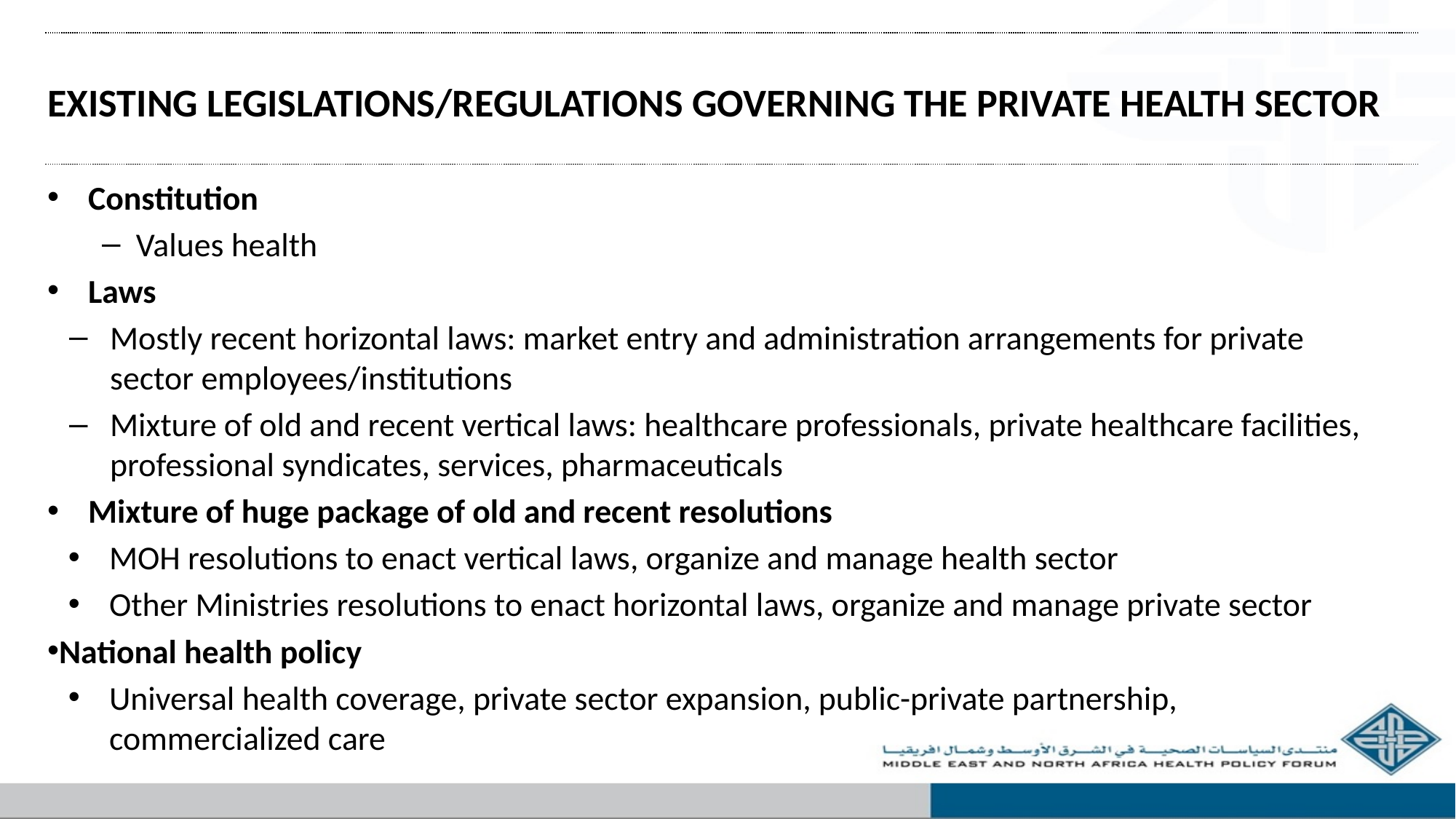

# EXISTING LEGISLATIONS/REGULATIONS GOVERNING THE PRIVATE HEALTH SECTOR
Constitution
Values health
Laws
Mostly recent horizontal laws: market entry and administration arrangements for private sector employees/institutions
Mixture of old and recent vertical laws: healthcare professionals, private healthcare facilities, professional syndicates, services, pharmaceuticals
Mixture of huge package of old and recent resolutions
MOH resolutions to enact vertical laws, organize and manage health sector
Other Ministries resolutions to enact horizontal laws, organize and manage private sector
National health policy
Universal health coverage, private sector expansion, public-private partnership, commercialized care